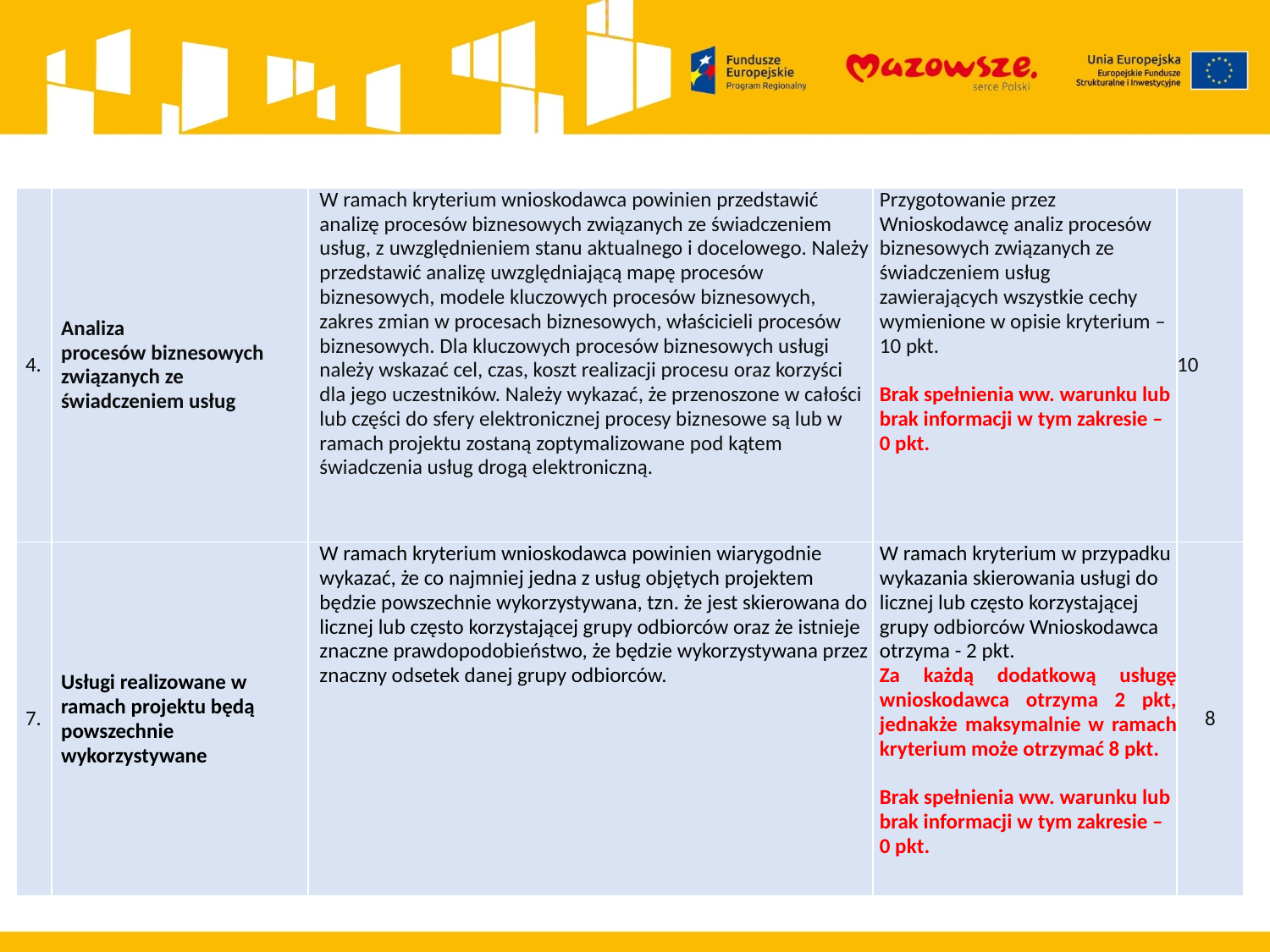

| 4. | Analiza procesów biznesowych związanych ze świadczeniem usług | W ramach kryterium wnioskodawca powinien przedstawić analizę procesów biznesowych związanych ze świadczeniem usług, z uwzględnieniem stanu aktualnego i docelowego. Należy przedstawić analizę uwzględniającą mapę procesów biznesowych, modele kluczowych procesów biznesowych, zakres zmian w procesach biznesowych, właścicieli procesów biznesowych. Dla kluczowych procesów biznesowych usługi należy wskazać cel, czas, koszt realizacji procesu oraz korzyści dla jego uczestników. Należy wykazać, że przenoszone w całości lub części do sfery elektronicznej procesy biznesowe są lub w ramach projektu zostaną zoptymalizowane pod kątem świadczenia usług drogą elektroniczną. | Przygotowanie przez Wnioskodawcę analiz procesów biznesowych związanych ze świadczeniem usług zawierających wszystkie cechy wymienione w opisie kryterium – 10 pkt. Brak spełnienia ww. warunku lub brak informacji w tym zakresie – 0 pkt. | 10 |
| --- | --- | --- | --- | --- |
| 7. | Usługi realizowane w ramach projektu będą powszechnie wykorzystywane | W ramach kryterium wnioskodawca powinien wiarygodnie wykazać, że co najmniej jedna z usług objętych projektem będzie powszechnie wykorzystywana, tzn. że jest skierowana do licznej lub często korzystającej grupy odbiorców oraz że istnieje znaczne prawdopodobieństwo, że będzie wykorzystywana przez znaczny odsetek danej grupy odbiorców. | W ramach kryterium w przypadku wykazania skierowania usługi do licznej lub często korzystającej grupy odbiorców Wnioskodawca otrzyma - 2 pkt. Za każdą dodatkową usługę wnioskodawca otrzyma 2 pkt, jednakże maksymalnie w ramach kryterium może otrzymać 8 pkt. Brak spełnienia ww. warunku lub brak informacji w tym zakresie – 0 pkt. | 8 |